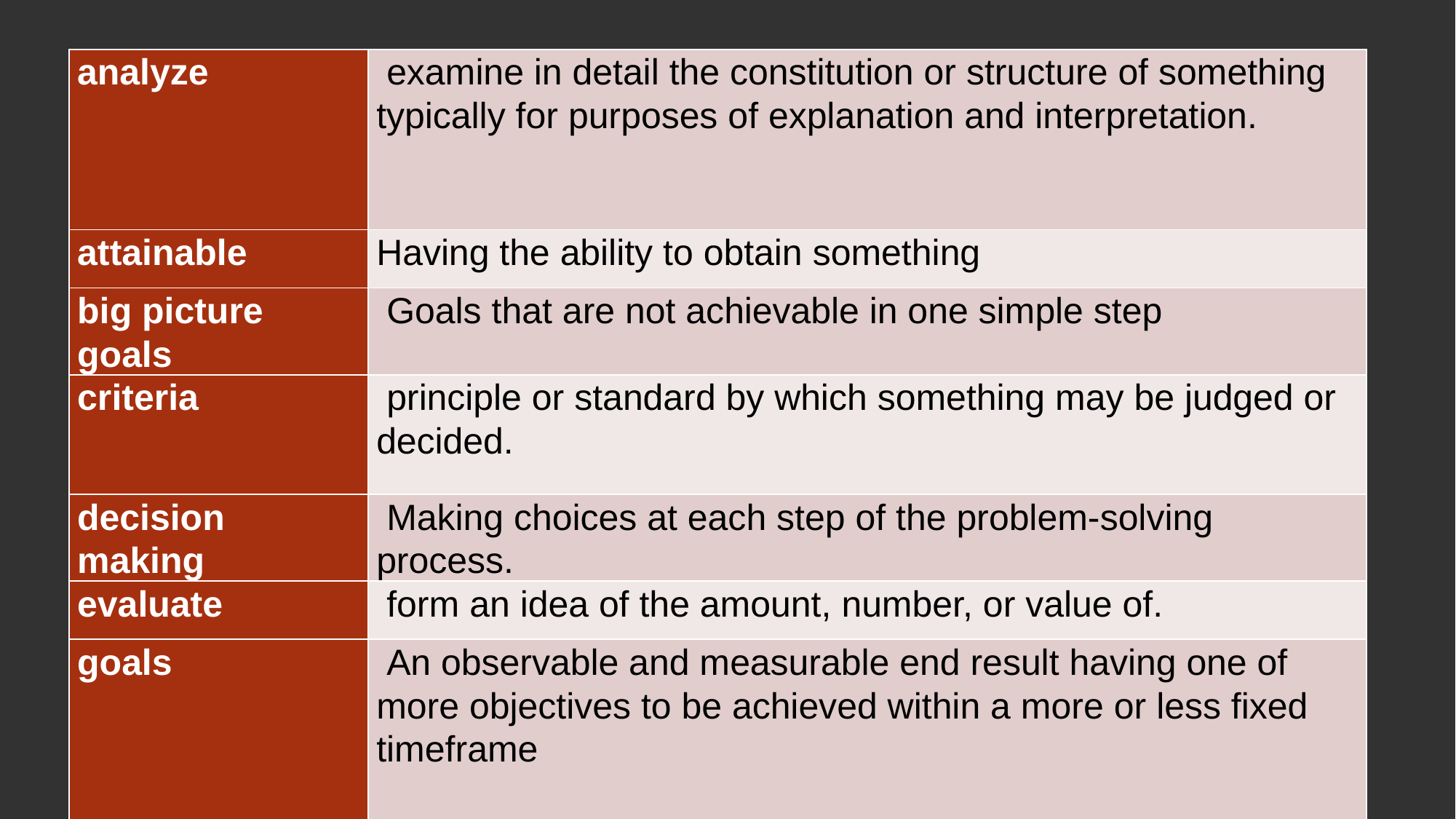

| analyze | examine in detail the constitution or structure of something typically for purposes of explanation and interpretation. |
| --- | --- |
| attainable | Having the ability to obtain something |
| big picture goals | Goals that are not achievable in one simple step |
| criteria | principle or standard by which something may be judged or decided. |
| decision making | Making choices at each step of the problem-solving process. |
| evaluate | form an idea of the amount, number, or value of. |
| goals | An observable and measurable end result having one of more objectives to be achieved within a more or less fixed timeframe |